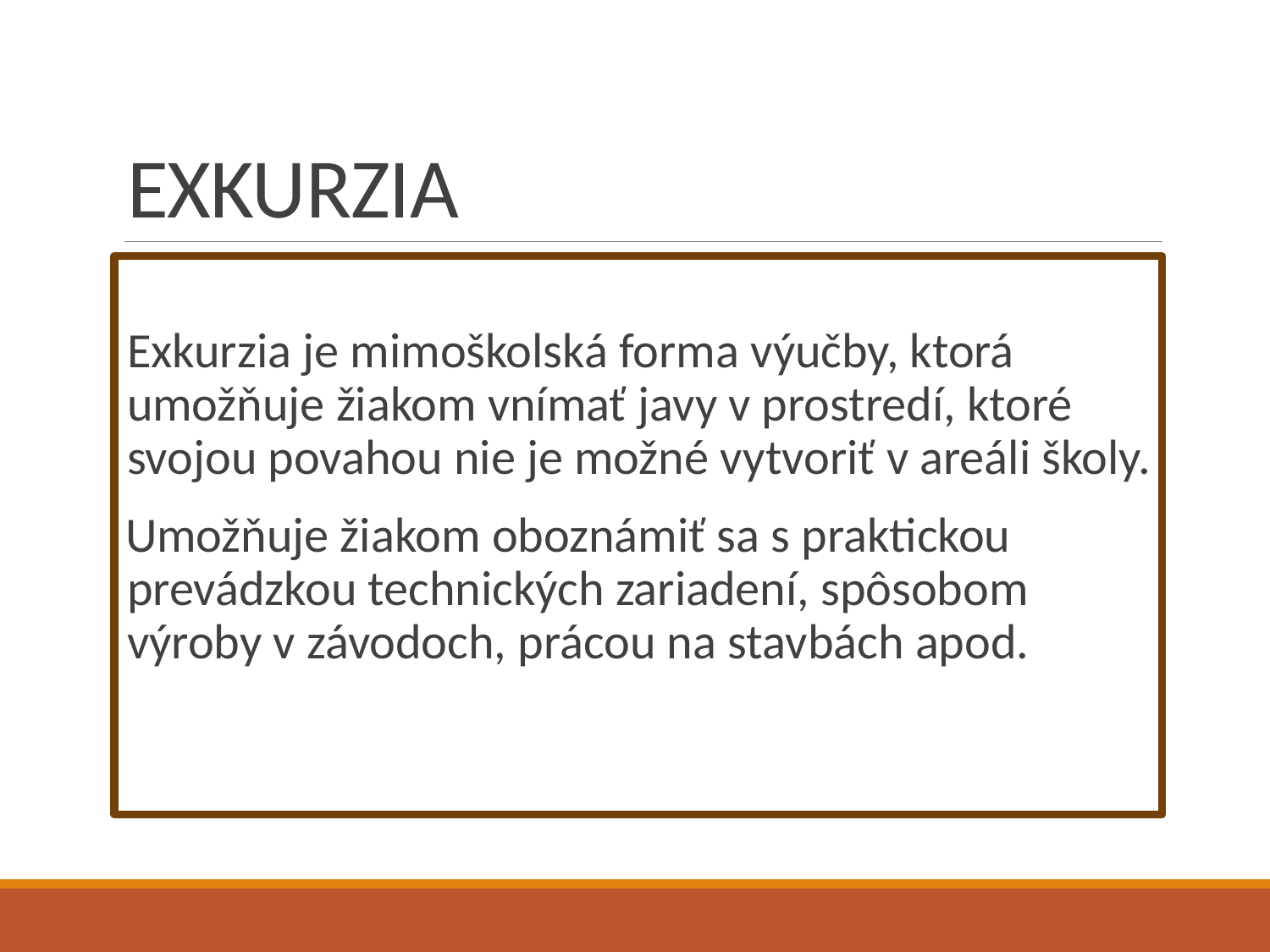

# EXKURZIA

	Exkurzia je mimoškolská forma výučby, ktorá umožňuje žiakom vnímať javy v prostredí, ktoré svojou povahou nie je možné vytvoriť v areáli školy.
 Umožňuje žiakom oboznámiť sa s praktickou prevádzkou technických zariadení, spôsobom výroby v závodoch, prácou na stavbách apod.